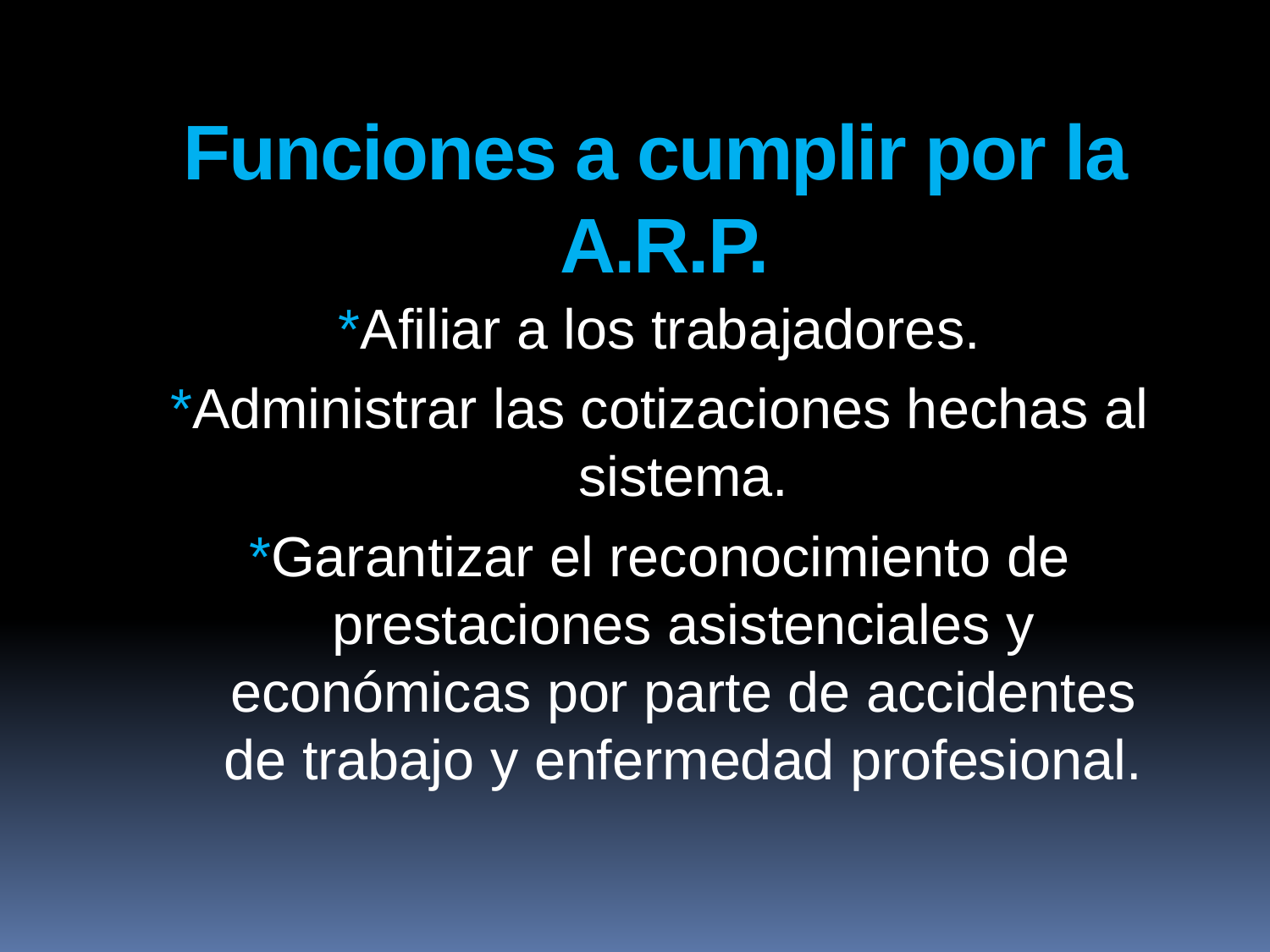

# Funciones a cumplir por la  A.R.P.
*Afiliar a los trabajadores.
*Administrar las cotizaciones hechas al sistema.
*Garantizar el reconocimiento de prestaciones asistenciales y económicas por parte de accidentes de trabajo y enfermedad profesional.